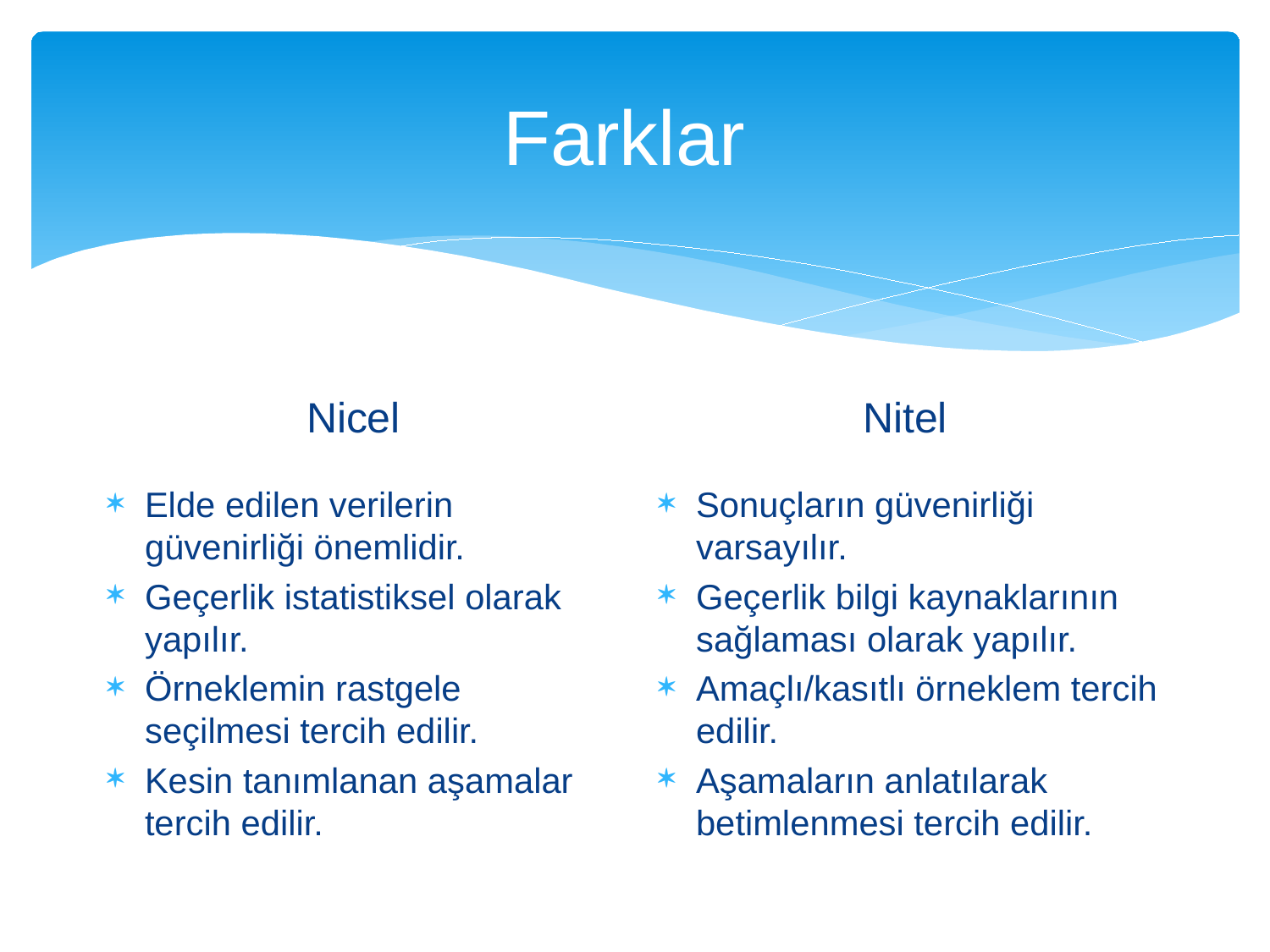

# Farklar
Nitel
Nicel
Elde edilen verilerin güvenirliği önemlidir.
Geçerlik istatistiksel olarak yapılır.
Örneklemin rastgele seçilmesi tercih edilir.
Kesin tanımlanan aşamalar tercih edilir.
Sonuçların güvenirliği varsayılır.
Geçerlik bilgi kaynaklarının sağlaması olarak yapılır.
Amaçlı/kasıtlı örneklem tercih edilir.
Aşamaların anlatılarak betimlenmesi tercih edilir.